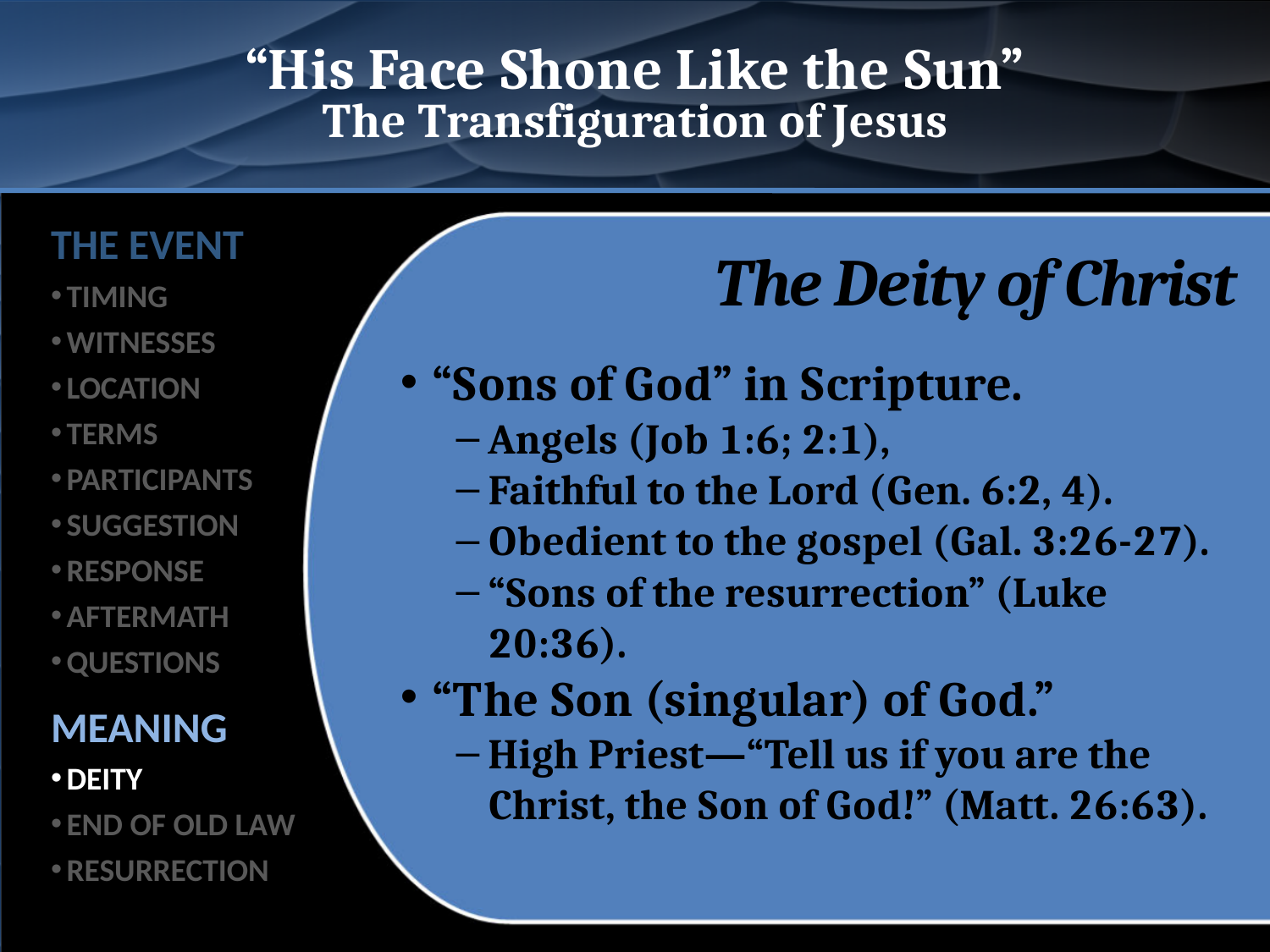

# “His Face Shone Like the Sun” The Transfiguration of Jesus
THE EVENT
TIMING
WITNESSES
LOCATION
TERMS
PARTICIPANTS
SUGGESTION
RESPONSE
AFTERMATH
QUESTIONS
MEANING
DEITY
END OF OLD LAW
RESURRECTION
The Deity of Christ
“Sons of God” in Scripture.
Angels (Job 1:6; 2:1),
Faithful to the Lord (Gen. 6:2, 4).
Obedient to the gospel (Gal. 3:26-27).
“Sons of the resurrection” (Luke 20:36).
“The Son (singular) of God.”
High Priest—“Tell us if you are the Christ, the Son of God!” (Matt. 26:63).